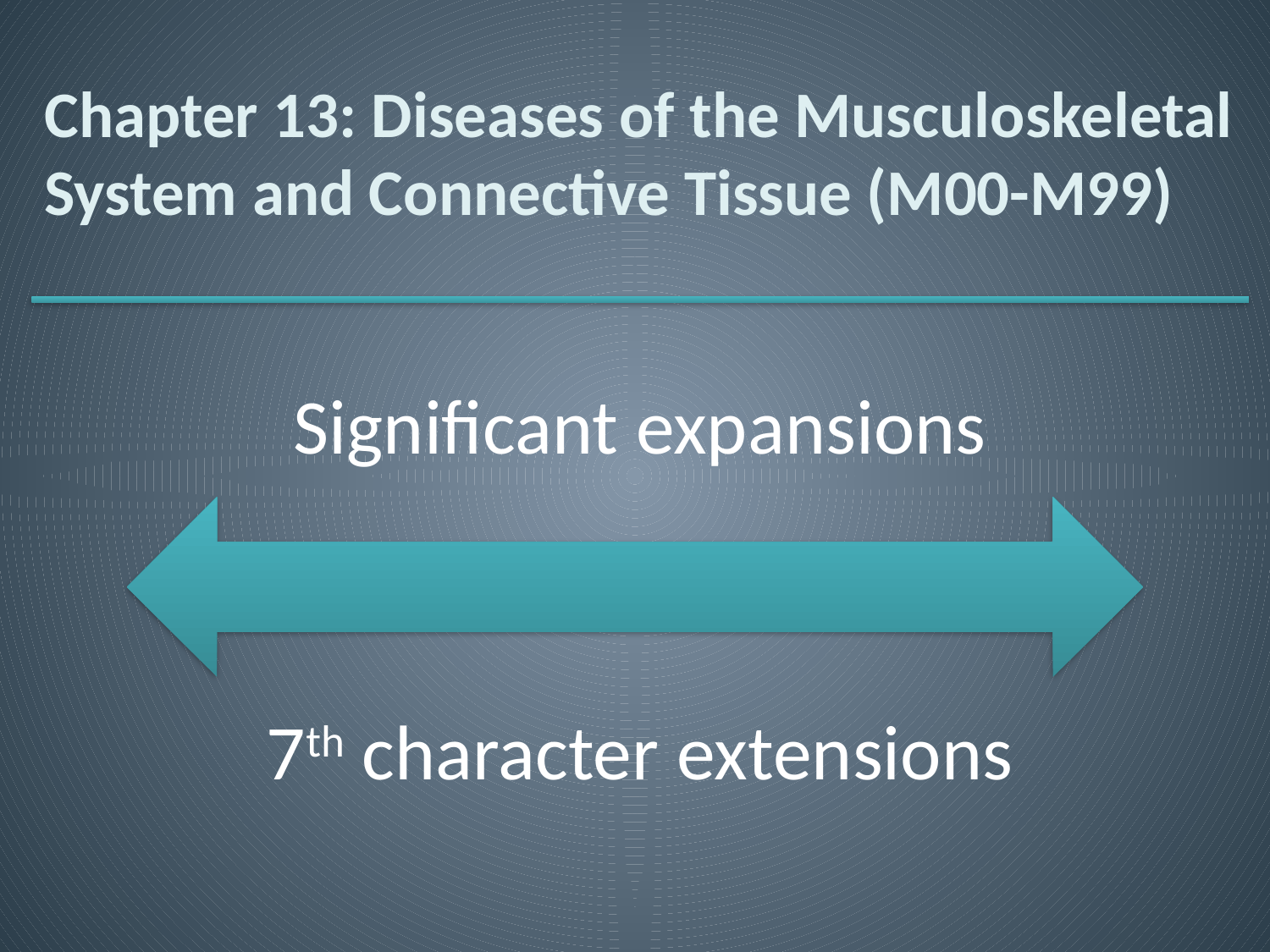

# Chapter 13: Diseases of the Musculoskeletal System and Connective Tissue (M00-M99)

Significant expansions

7th character extensions